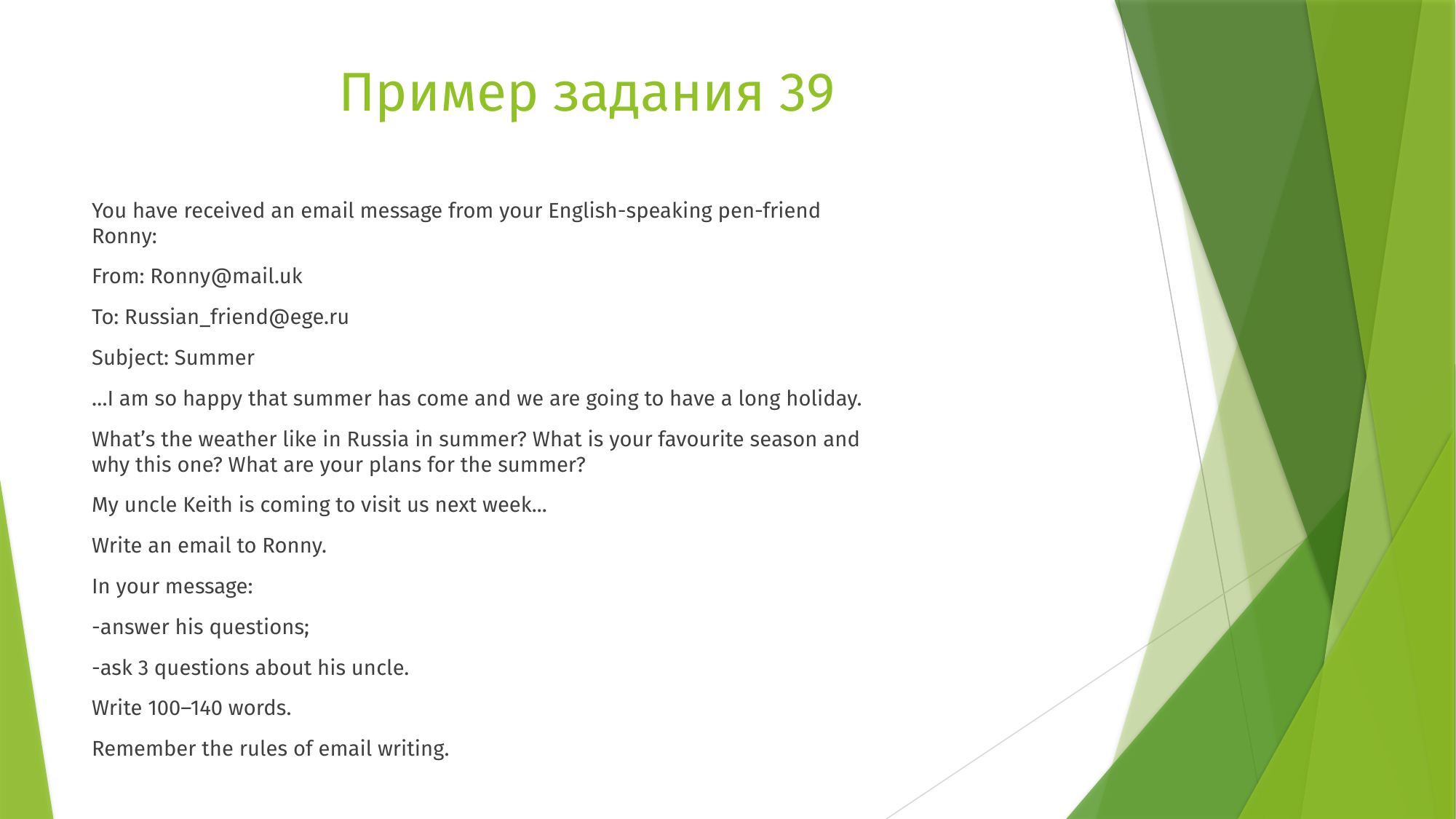

# Пример задания 39

You have received an email message from your English-speaking pen-friend Ronny:
From: Ronny@mail.uk
To: Russian_friend@ege.ru
Subject: Summer
…I am so happy that summer has come and we are going to have a long holiday.
What’s the weather like in Russia in summer? What is your favourite season and why this one? What are your plans for the summer?
My uncle Keith is coming to visit us next week...
Write an email to Ronny.
In your message:
-answer his questions;
-ask 3 questions about his uncle.
Write 100–140 words.
Remember the rules of email writing.